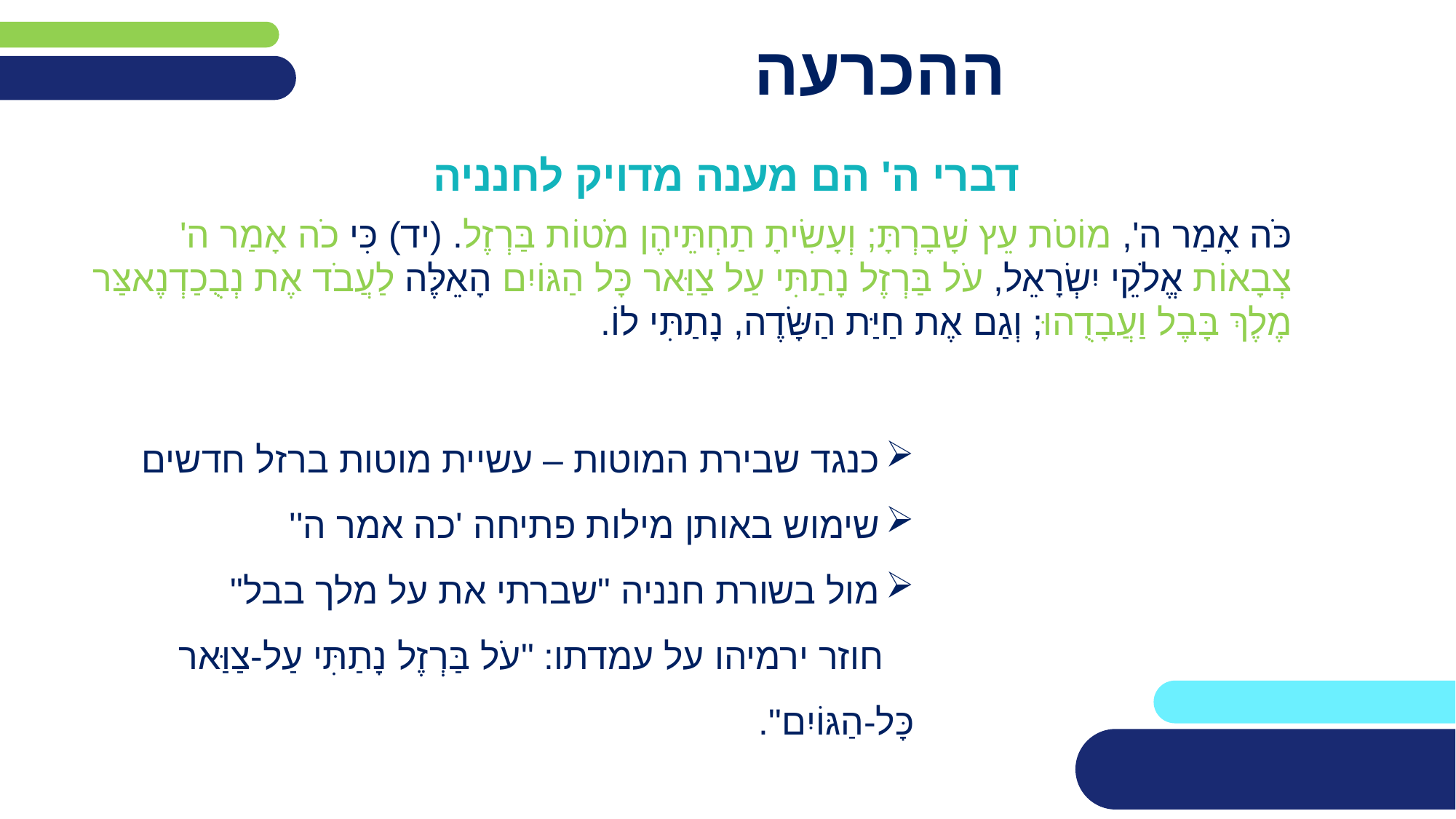

# ההכרעה
דברי ה' הם מענה מדויק לחנניה
כֹּה אָמַר ה', מוֹטֹת עֵץ שָׁבָרְתָּ; וְעָשִׂיתָ תַחְתֵּיהֶן מֹטוֹת בַּרְזֶל. (יד) כִּי כֹה אָמַר ה' צְבָאוֹת אֱלֹקֵי יִשְׂרָאֵל, עֹל בַּרְזֶל נָתַתִּי עַל צַוַּאר כָּל הַגּוֹיִם הָאֵלֶּה לַעֲבֹד אֶת נְבֻכַדְנֶאצַּר מֶלֶךְ בָּבֶל וַעֲבָדֻהוּ; וְגַם אֶת חַיַּת הַשָּׂדֶה, נָתַתִּי לוֹ.
כנגד שבירת המוטות – עשיית מוטות ברזל חדשים
שימוש באותן מילות פתיחה 'כה אמר ה''
מול בשורת חנניה "שברתי את על מלך בבל"
   חוזר ירמיהו על עמדתו: "עֹל בַּרְזֶל נָתַתִּי עַל-צַוַּאר כָּל-הַגּוֹיִם".